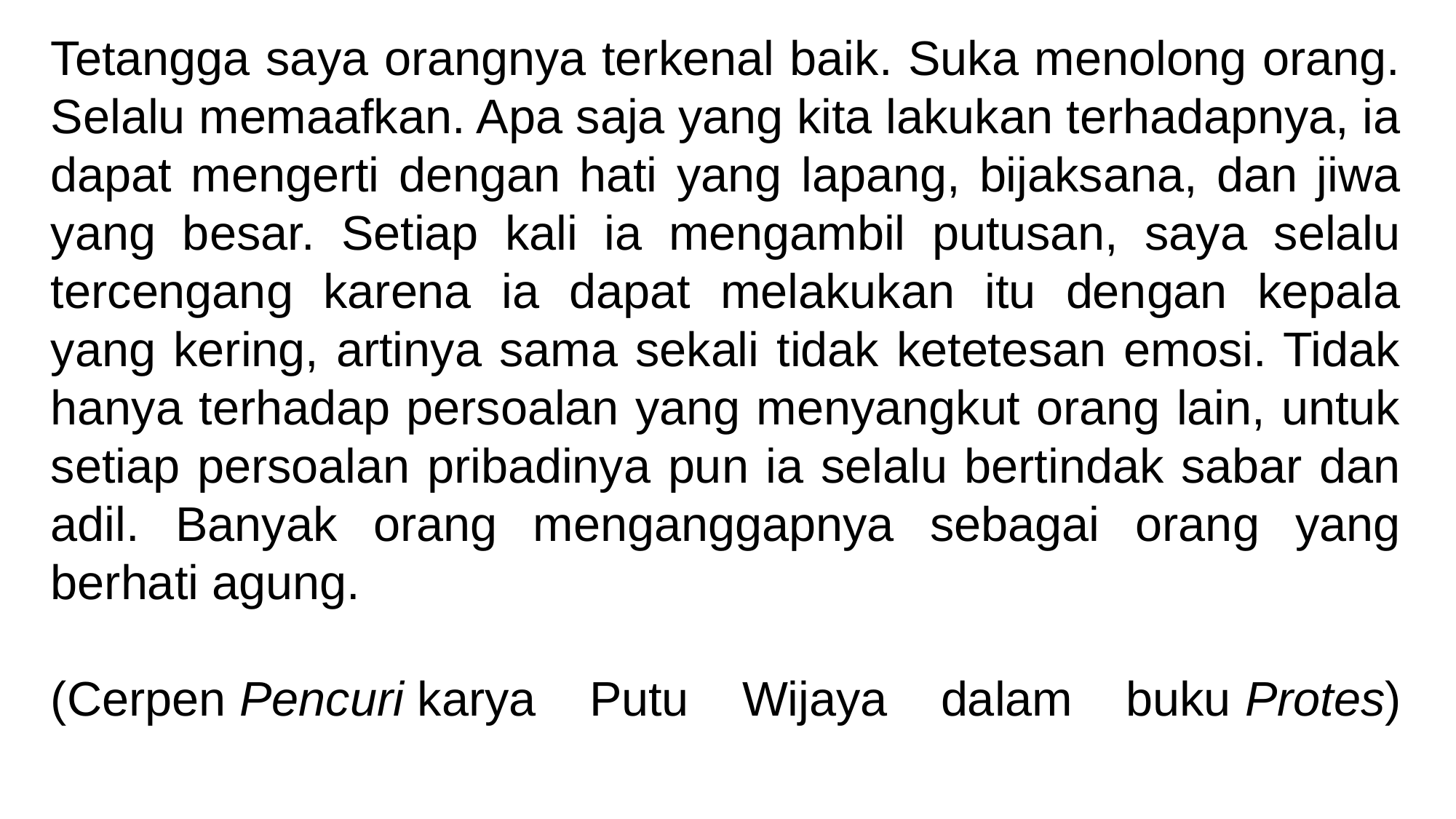

Tetangga saya orangnya terkenal baik. Suka menolong orang. Selalu memaafkan. Apa saja yang kita lakukan terhadapnya, ia dapat mengerti dengan hati yang lapang, bijaksana, dan jiwa yang besar. Setiap kali ia mengambil putusan, saya selalu tercengang karena ia dapat melakukan itu dengan kepala yang kering, artinya sama sekali tidak ketetesan emosi. Tidak hanya terhadap persoalan yang menyangkut orang lain, untuk setiap persoalan pribadinya pun ia selalu bertindak sabar dan adil. Banyak orang menganggapnya sebagai orang yang berhati agung.
(Cerpen Pencuri karya Putu Wijaya dalam buku Protes)